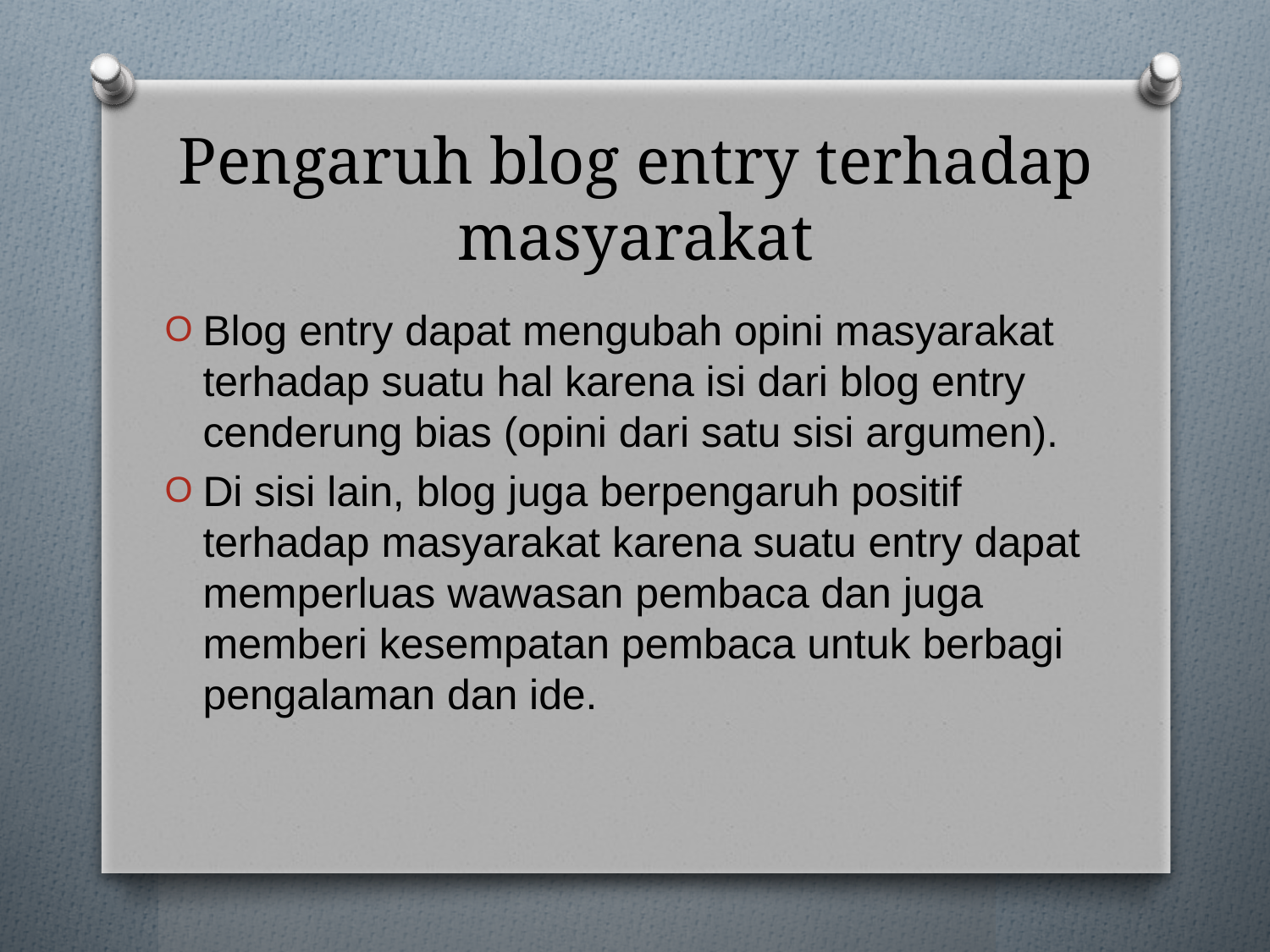

# Pengaruh blog entry terhadap masyarakat
Blog entry dapat mengubah opini masyarakat terhadap suatu hal karena isi dari blog entry cenderung bias (opini dari satu sisi argumen).
Di sisi lain, blog juga berpengaruh positif terhadap masyarakat karena suatu entry dapat memperluas wawasan pembaca dan juga memberi kesempatan pembaca untuk berbagi pengalaman dan ide.